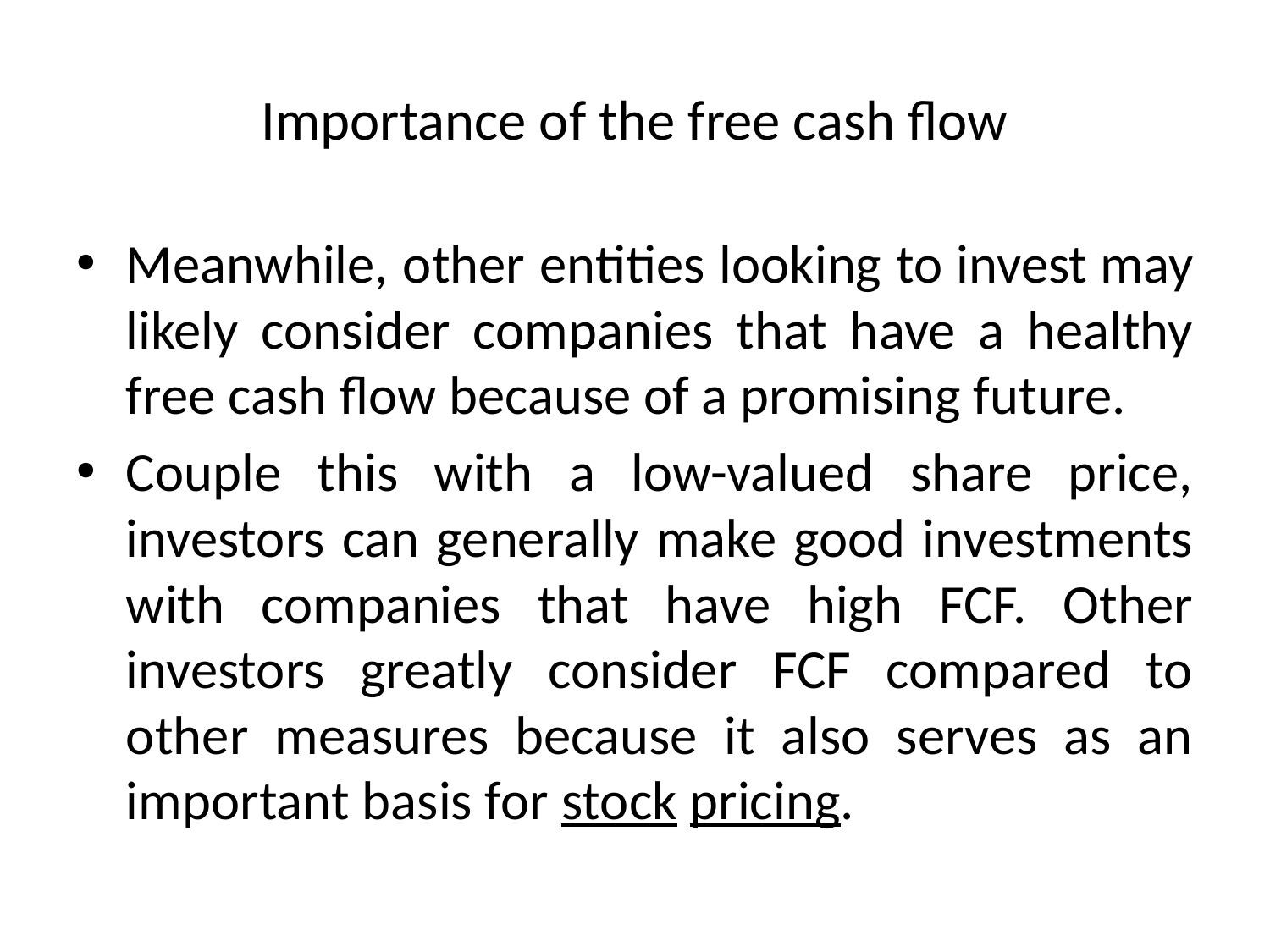

# Importance of the free cash flow
Meanwhile, other entities looking to invest may likely consider companies that have a healthy free cash flow because of a promising future.
Couple this with a low-valued share price, investors can generally make good investments with companies that have high FCF. Other investors greatly consider FCF compared to other measures because it also serves as an important basis for stock pricing.